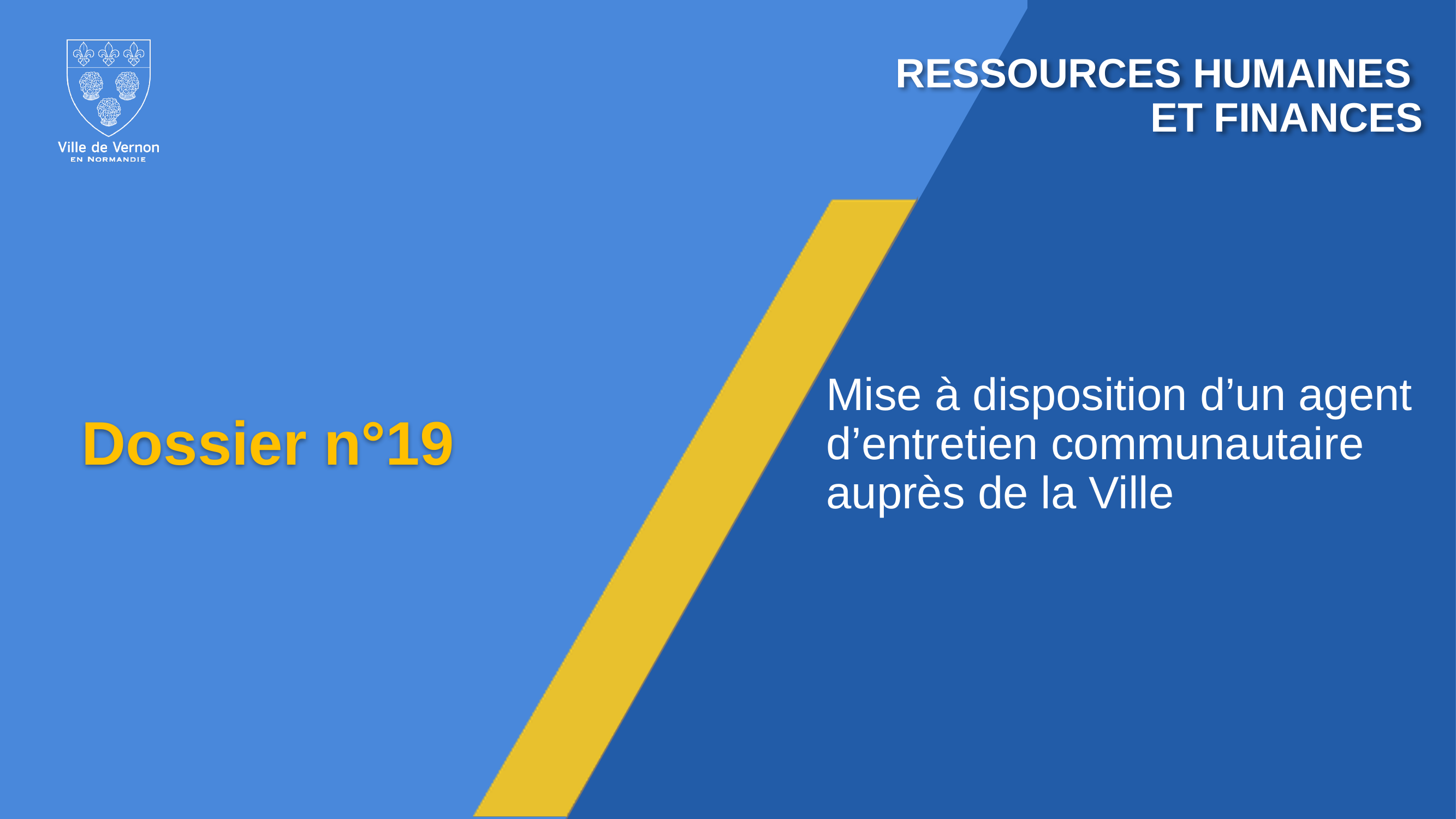

RESSOURCES HUMAINES
ET FINANCES
Mise à disposition d’un agent d’entretien communautaire auprès de la Ville
Dossier n°19